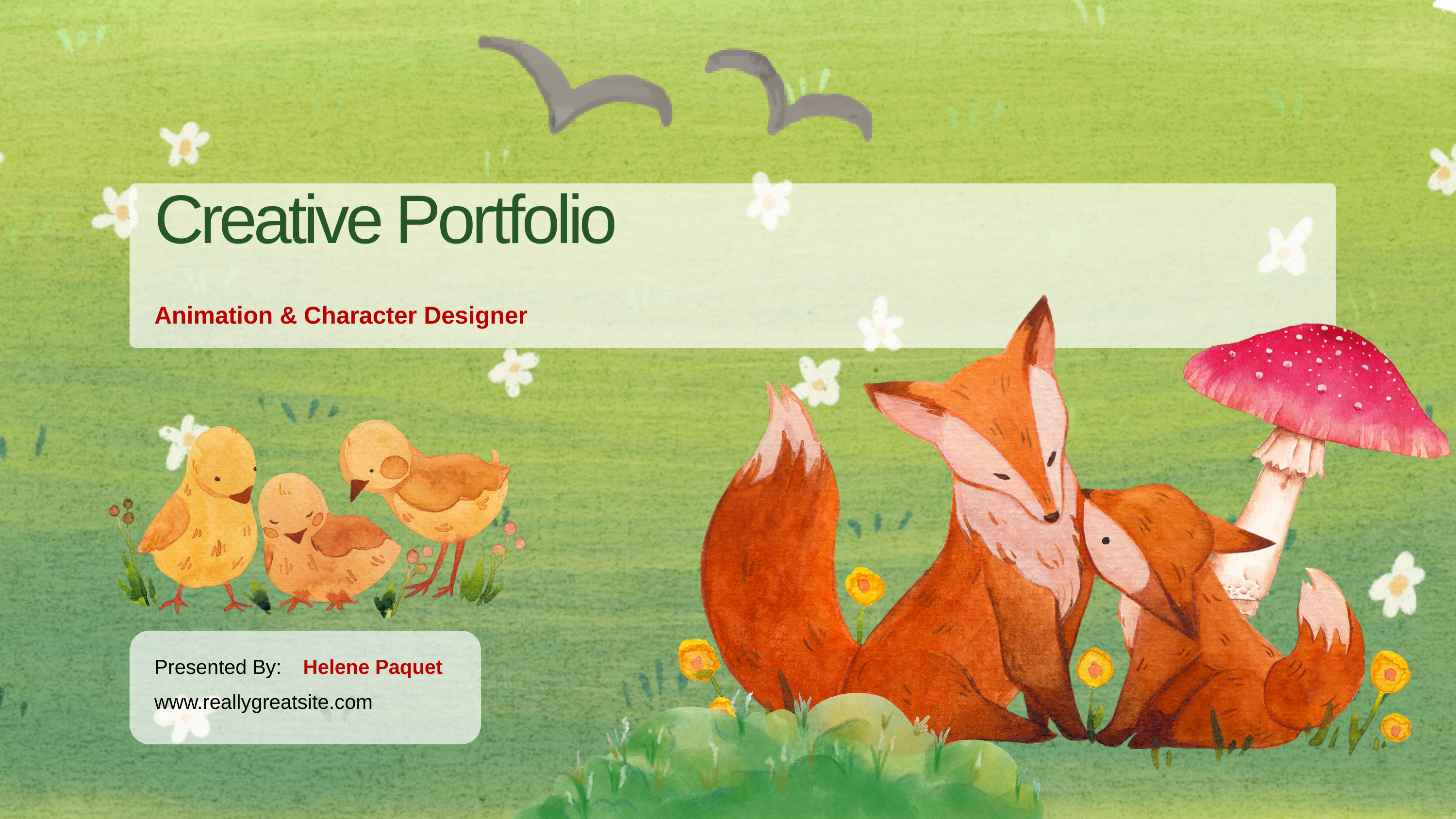

Creative Portfolio

Animation & Character Designer

Presented By:
Helene Paquet
www.reallygreatsite.com